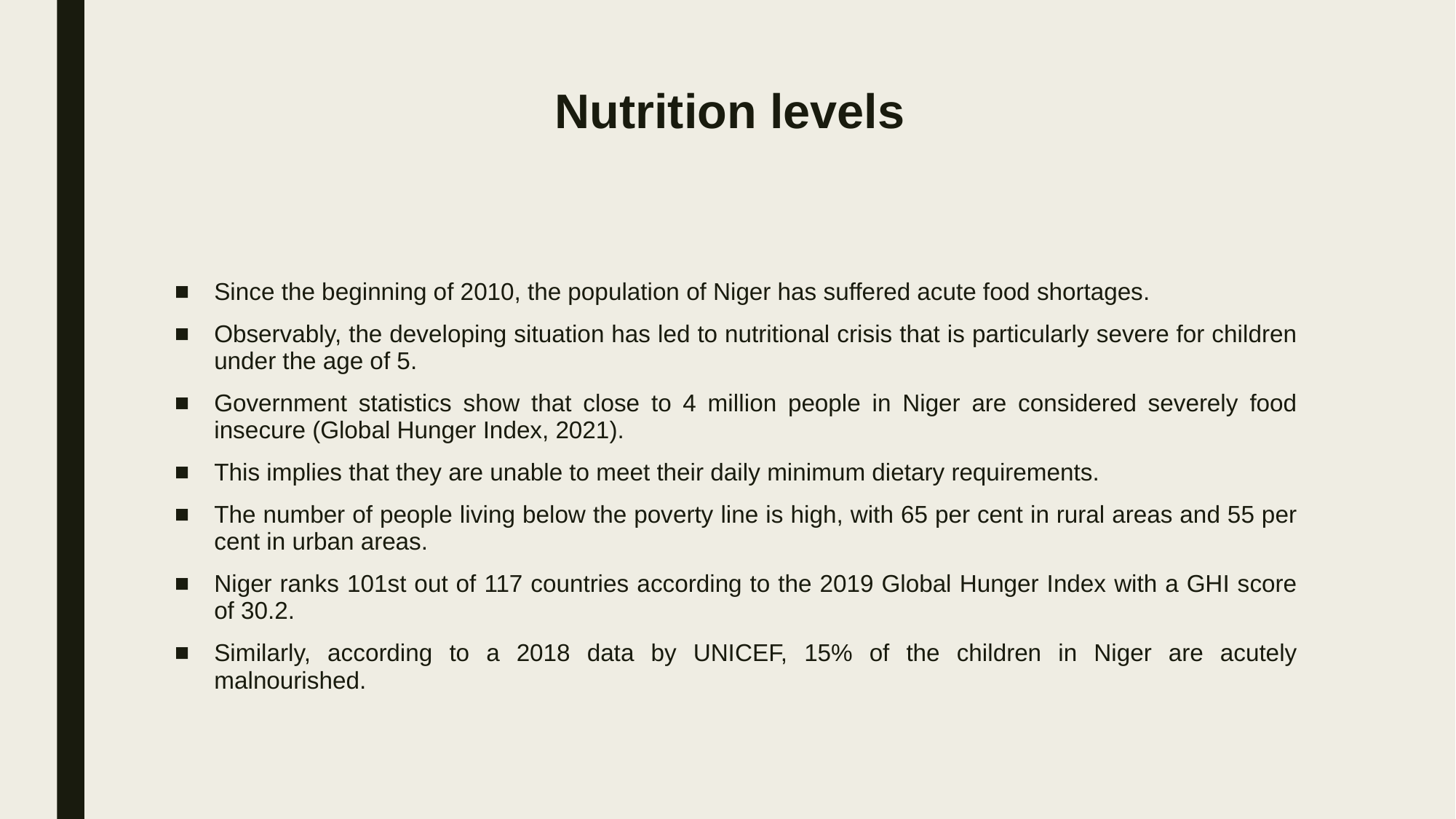

# Nutrition levels
Since the beginning of 2010, the population of Niger has suffered acute food shortages.
Observably, the developing situation has led to nutritional crisis that is particularly severe for children under the age of 5.
Government statistics show that close to 4 million people in Niger are considered severely food insecure (Global Hunger Index, 2021).
This implies that they are unable to meet their daily minimum dietary requirements.
The number of people living below the poverty line is high, with 65 per cent in rural areas and 55 per cent in urban areas.
Niger ranks 101st out of 117 countries according to the 2019 Global Hunger Index with a GHI score of 30.2.
Similarly, according to a 2018 data by UNICEF, 15% of the children in Niger are acutely malnourished.